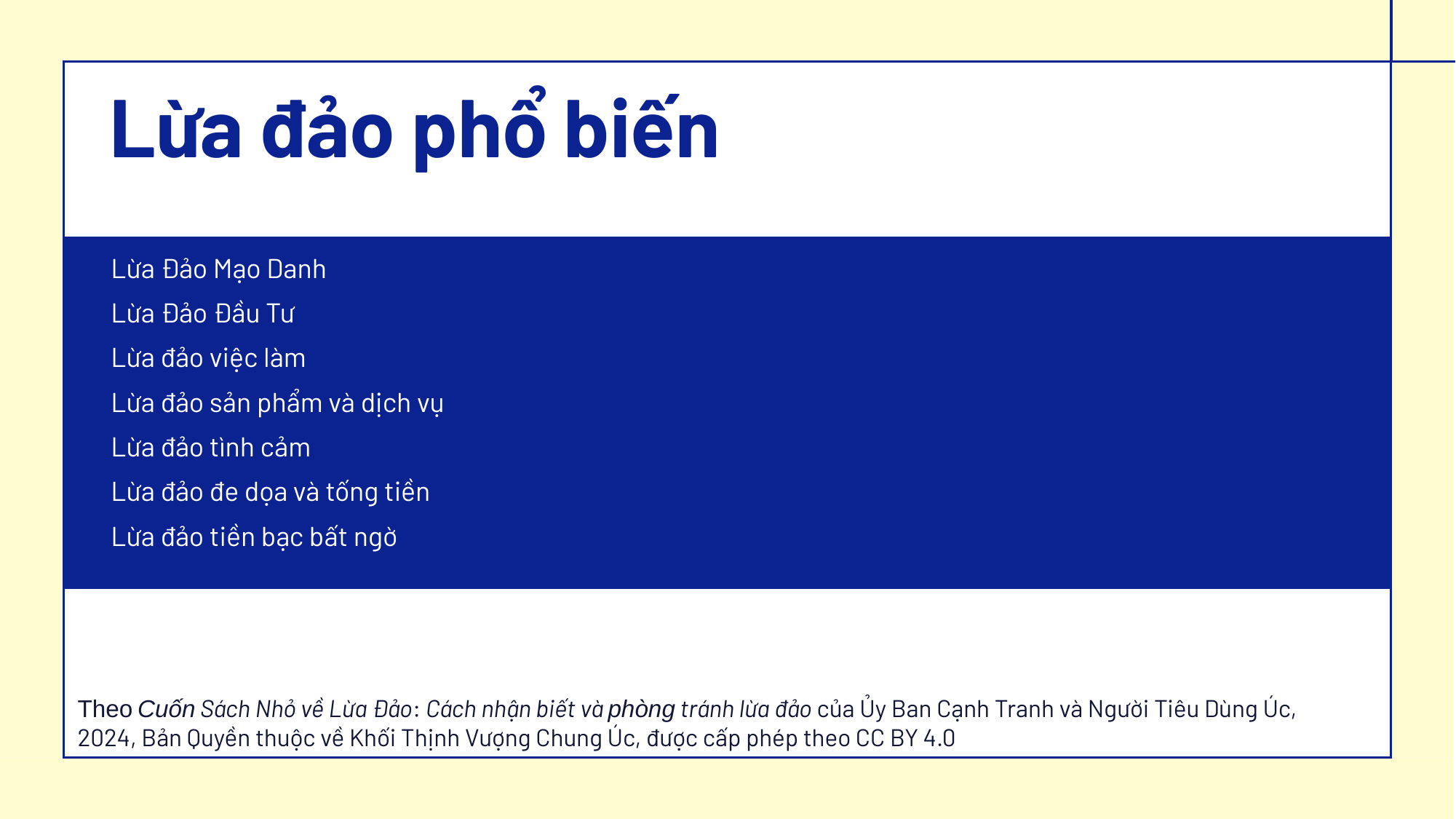

Lừa đảo phổ biến

Lừa Đảo Mạo Danh
Lừa Đảo Đầu Tư
Lừa đảo việc làm
Lừa đảo sản phẩm và dịch vụ
Lừa đảo tình cảm
Lừa đảo đe dọa và tống tiền
Lừa đảo tiền bạc bất ngờ
Theo Cuốn Sách Nhỏ về Lừa Đảo: Cách nhận biết và phòng tránh lừa đảo của Ủy Ban Cạnh Tranh và Người Tiêu Dùng Úc, 2024, Bản Quyền thuộc về Khối Thịnh Vượng Chung Úc, được cấp phép theo CC BY 4.0